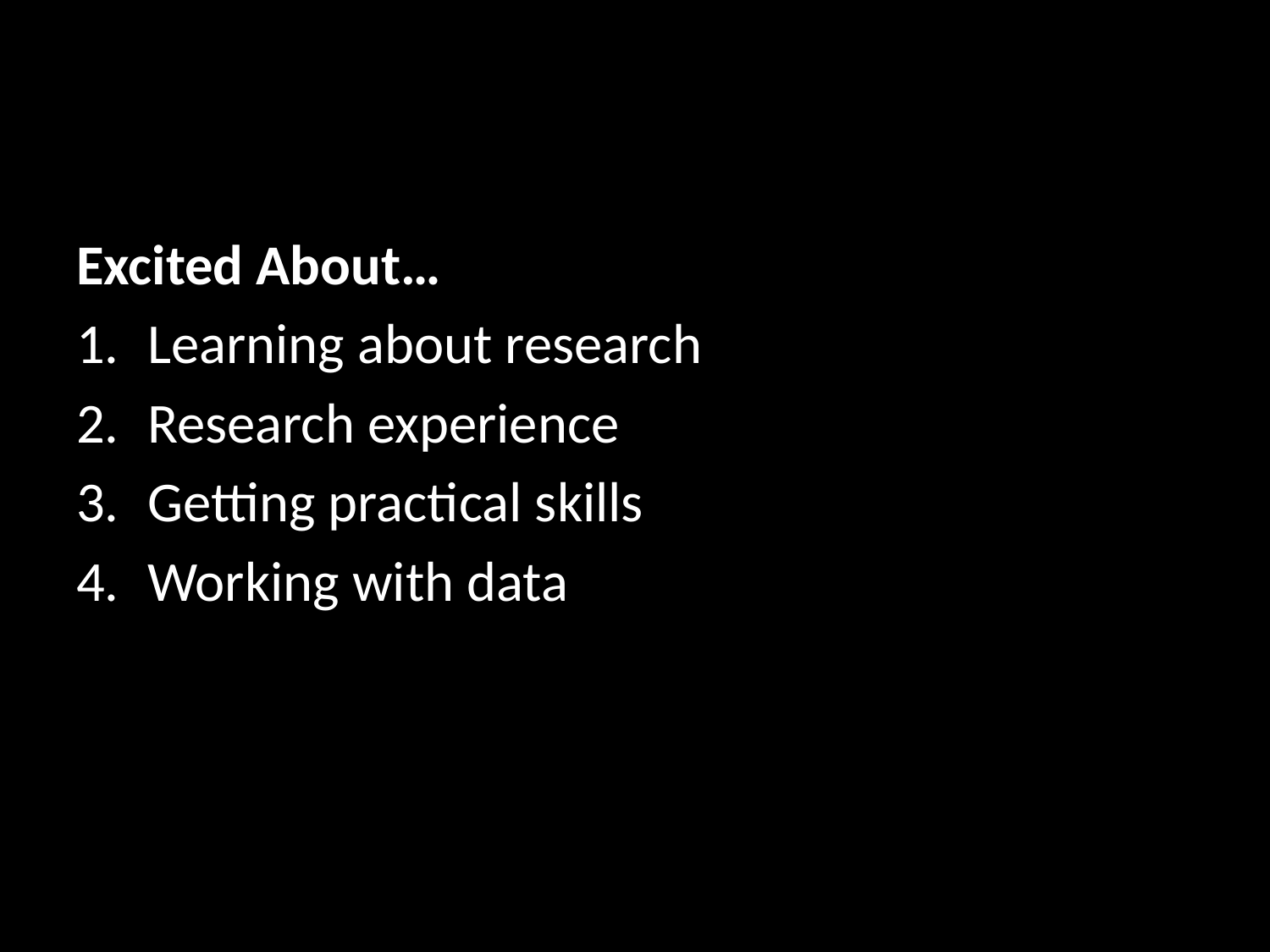

Excited About…
Learning about research
Research experience
Getting practical skills
Working with data